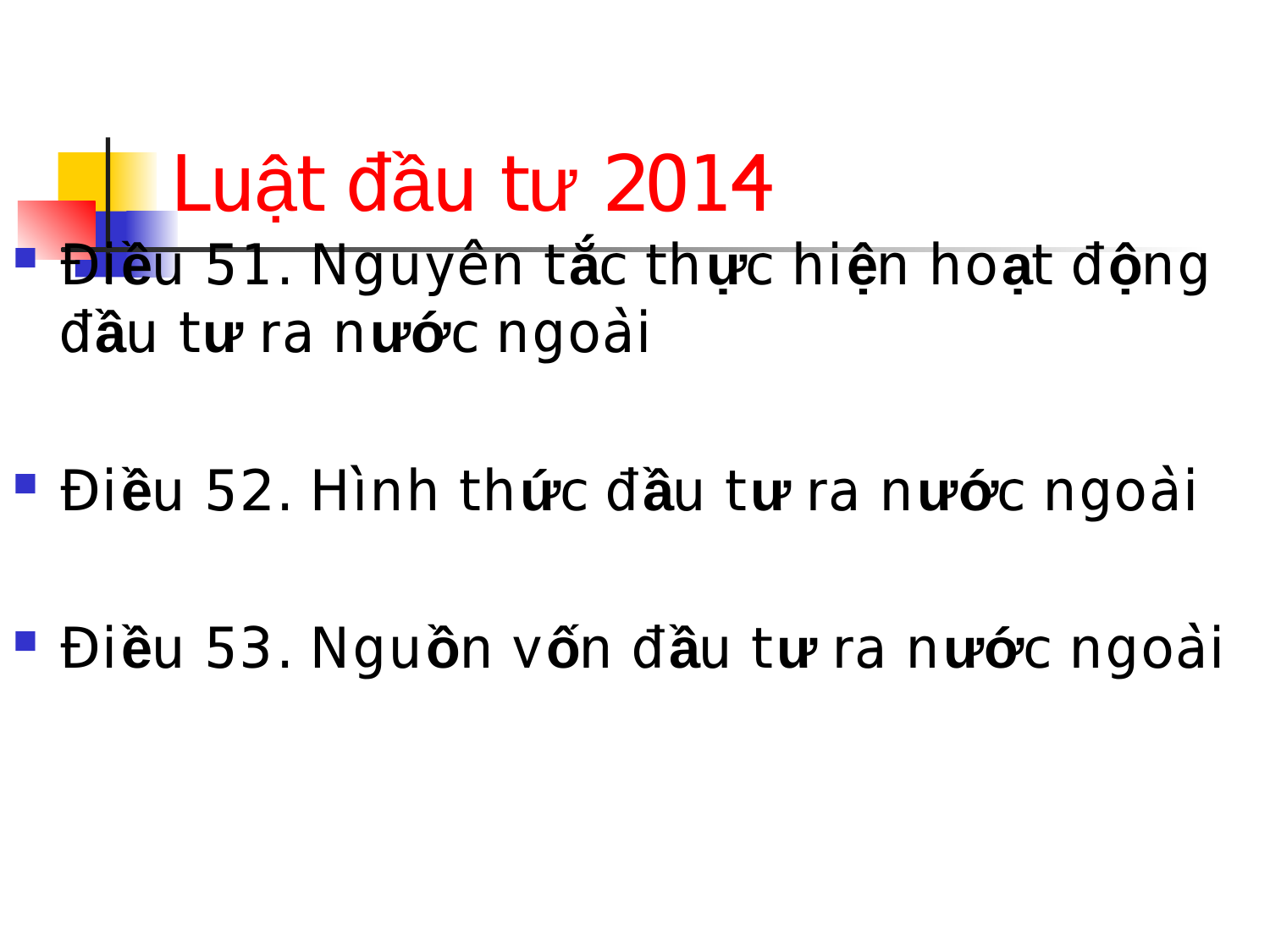

# Luật đầu tư 2014
Điều 51. Nguyên tắc thực hiện hoạt động đầu tư ra nước ngoài

Điều 52. Hình thức đầu tư ra nước ngoài

Điều 53. Nguồn vốn đầu tư ra nước ngoài